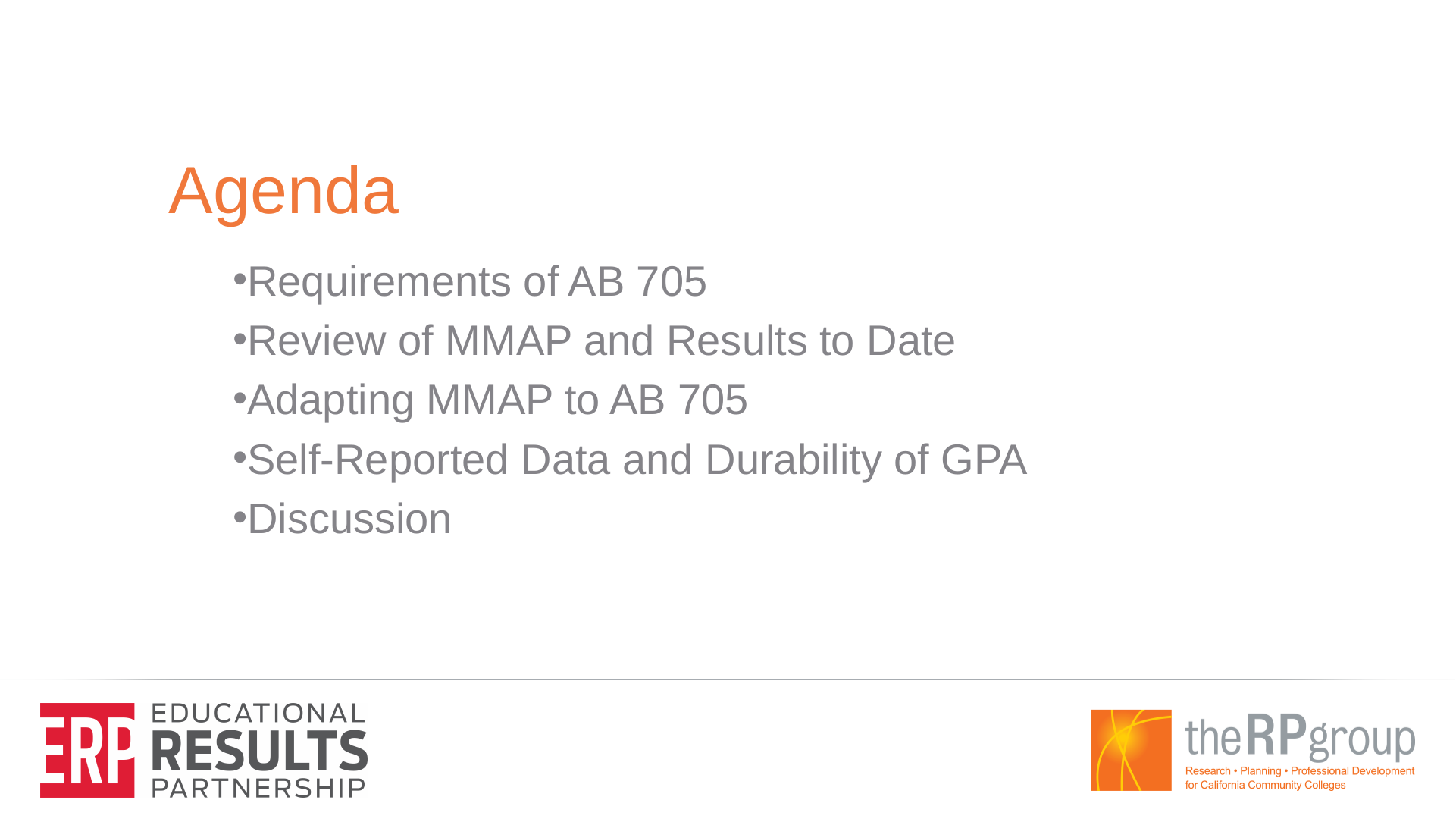

# Agenda
Requirements of AB 705
Review of MMAP and Results to Date
Adapting MMAP to AB 705
Self-Reported Data and Durability of GPA
Discussion